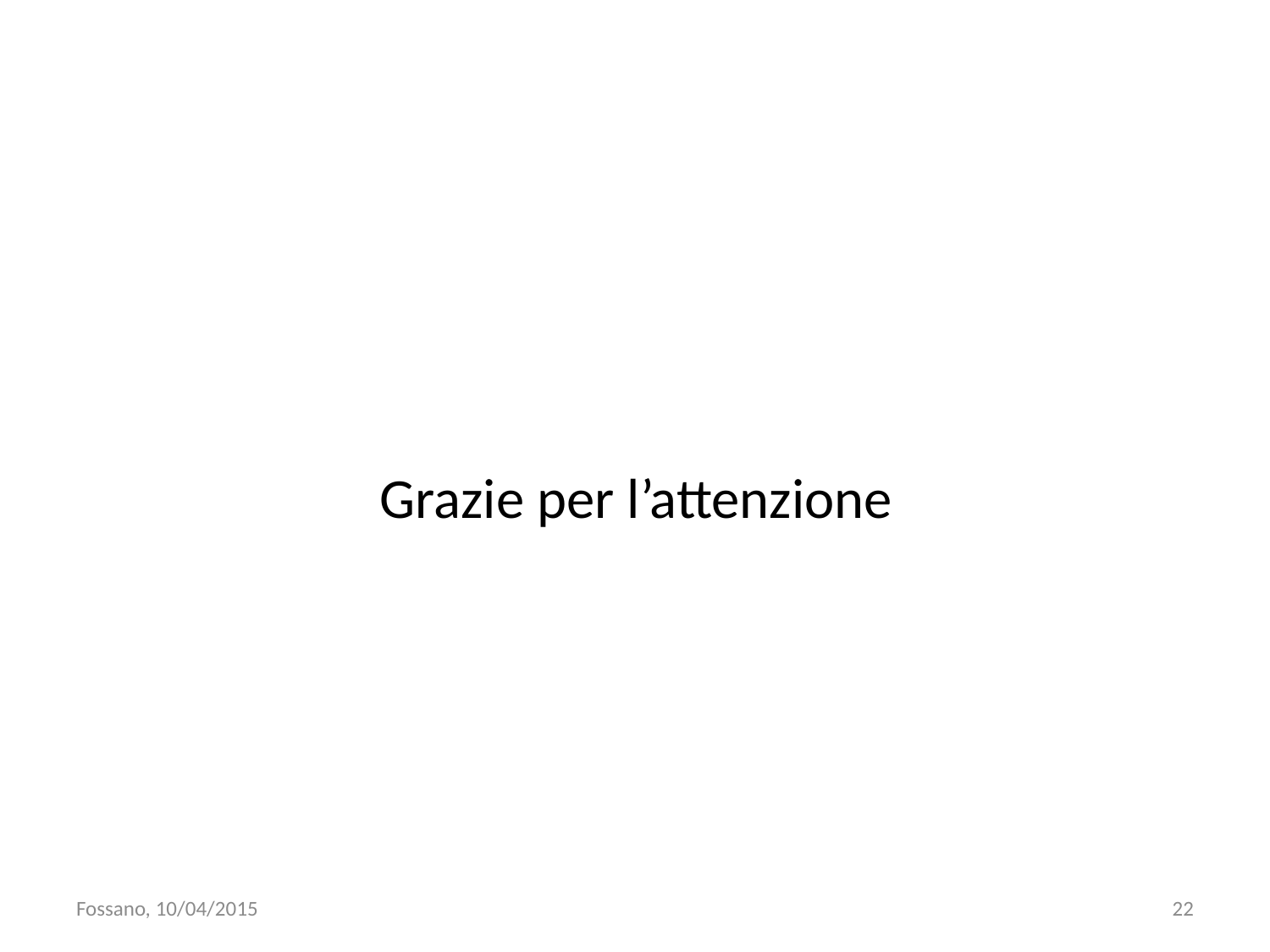

# Grazie per l’attenzione
Fossano, 10/04/2015

22